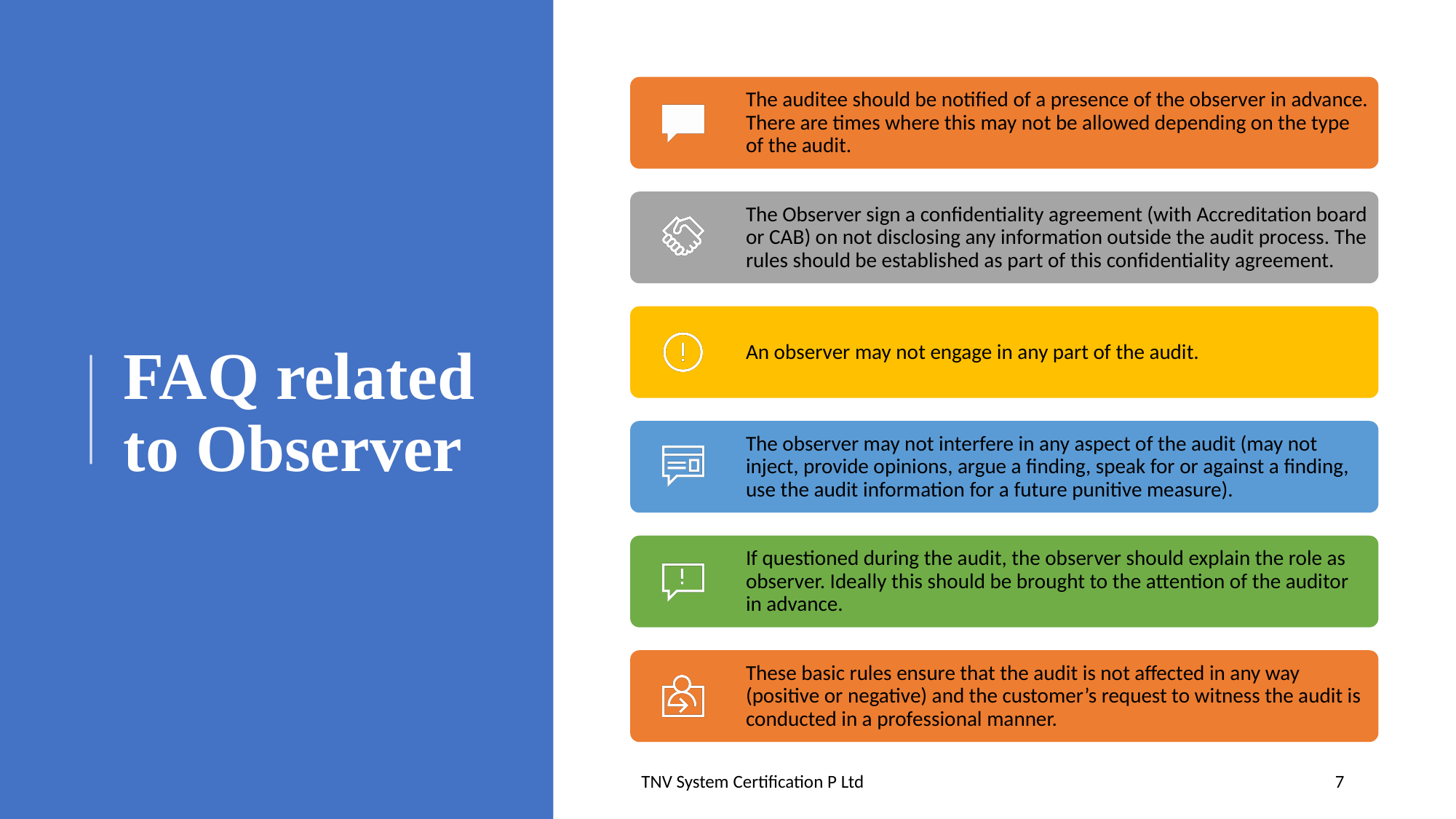

The auditee should be notified of a presence of the observer in advance. There are times where this may not be allowed depending on the type of the audit.
The Observer sign a confidentiality agreement (with Accreditation board or CAB) on not disclosing any information outside the audit process. The rules should be established as part of this confidentiality agreement.
An observer may not engage in any part of the audit.
The observer may not interfere in any aspect of the audit (may not inject, provide opinions, argue a finding, speak for or against a finding, use the audit information for a future punitive measure).
If questioned during the audit, the observer should explain the role as observer. Ideally this should be brought to the attention of the auditor in advance.
These basic rules ensure that the audit is not affected in any way (positive or negative) and the customer’s request to witness the audit is conducted in a professional manner.
# FAQ related to Observer
TNV System Certification P Ltd
7